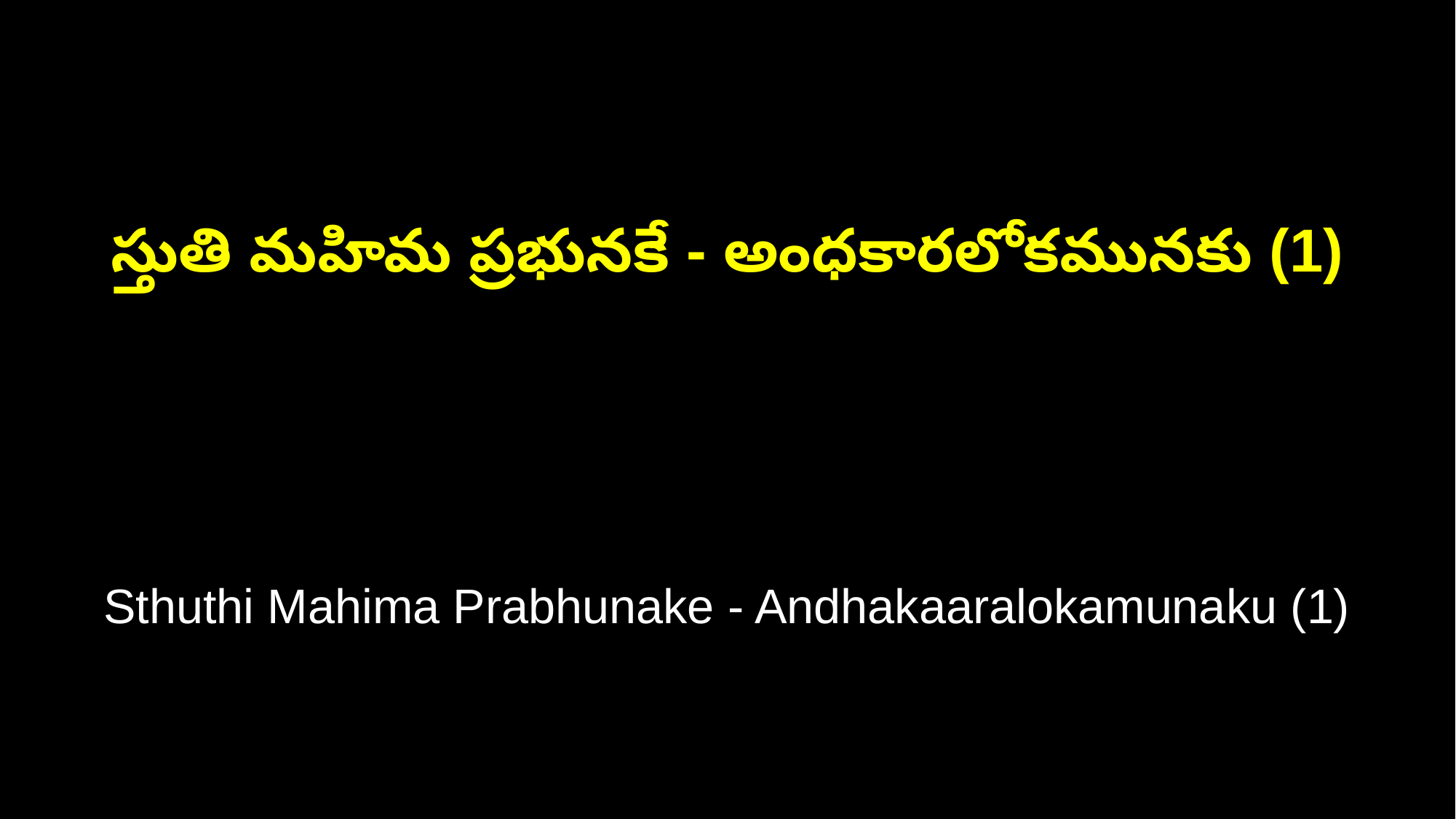

స్తుతి మహిమ ప్రభునకే - అంధకారలోకమునకు (1)
Sthuthi Mahima Prabhunake - Andhakaaralokamunaku (1)